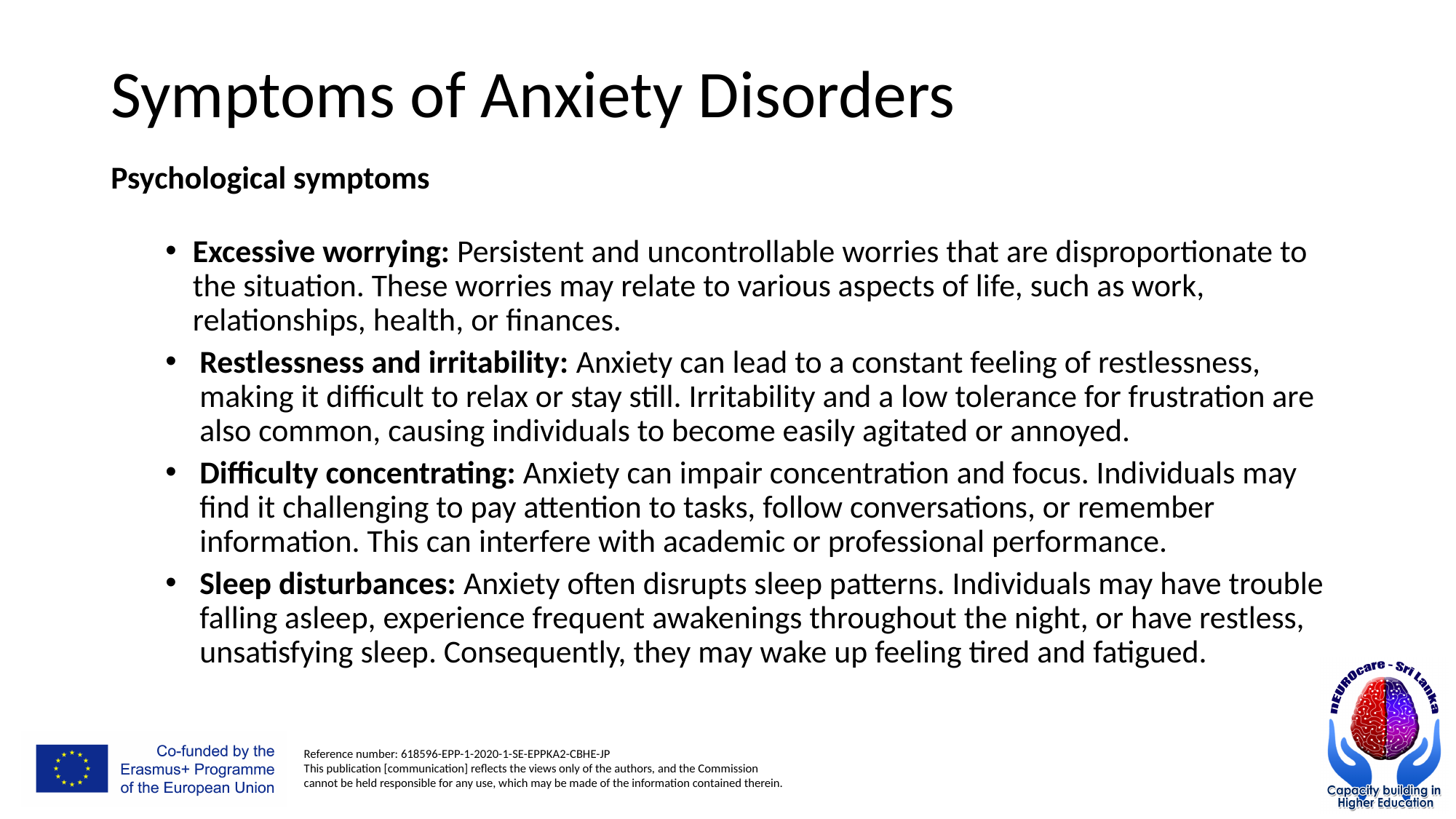

# Symptoms of Anxiety Disorders
Psychological symptoms

Excessive worrying: Persistent and uncontrollable worries that are disproportionate to the situation. These worries may relate to various aspects of life, such as work, relationships, health, or finances.
Restlessness and irritability: Anxiety can lead to a constant feeling of restlessness, making it difficult to relax or stay still. Irritability and a low tolerance for frustration are also common, causing individuals to become easily agitated or annoyed.
Difficulty concentrating: Anxiety can impair concentration and focus. Individuals may find it challenging to pay attention to tasks, follow conversations, or remember information. This can interfere with academic or professional performance.
Sleep disturbances: Anxiety often disrupts sleep patterns. Individuals may have trouble falling asleep, experience frequent awakenings throughout the night, or have restless, unsatisfying sleep. Consequently, they may wake up feeling tired and fatigued.